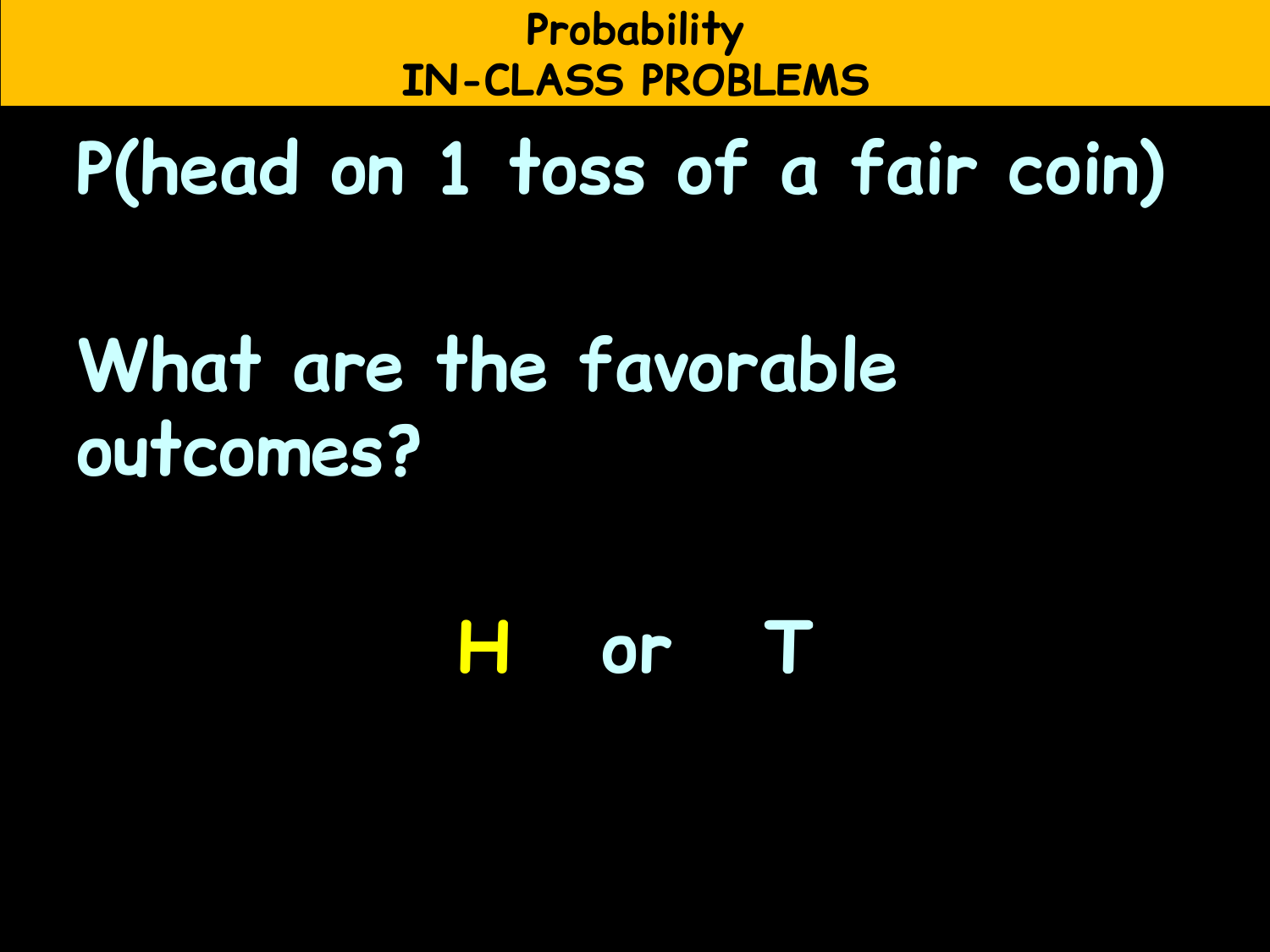

Probability
IN-CLASS PROBLEMS
P(head on 1 toss of a fair coin)

What are the favorable outcomes?

H   or   T